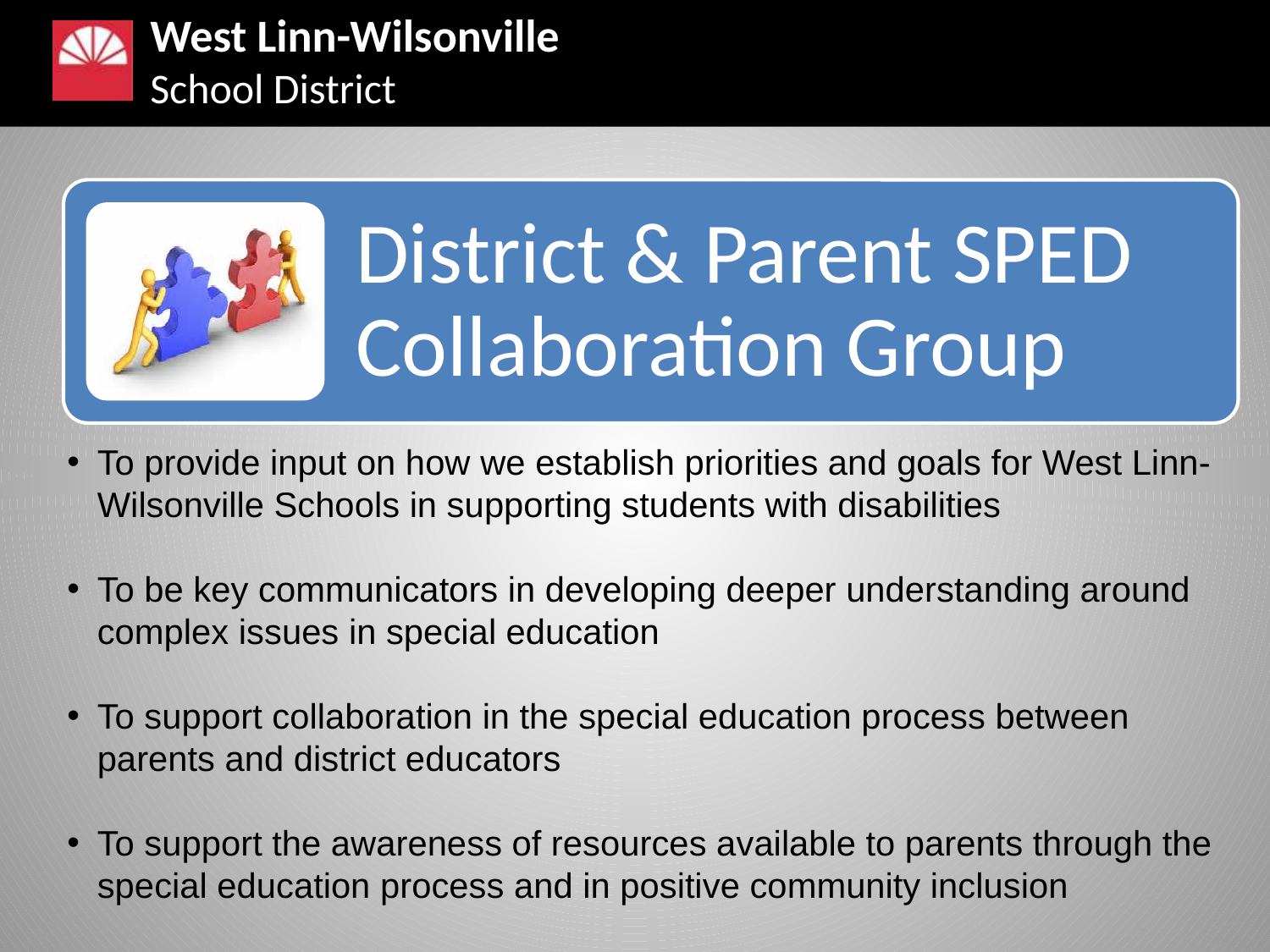

District & Parent SPED Collaboration Group
#
To provide input on how we establish priorities and goals for West Linn-Wilsonville Schools in supporting students with disabilities

To be key communicators in developing deeper understanding around complex issues in special education

To support collaboration in the special education process between parents and district educators

To support the awareness of resources available to parents through the special education process and in positive community inclusion